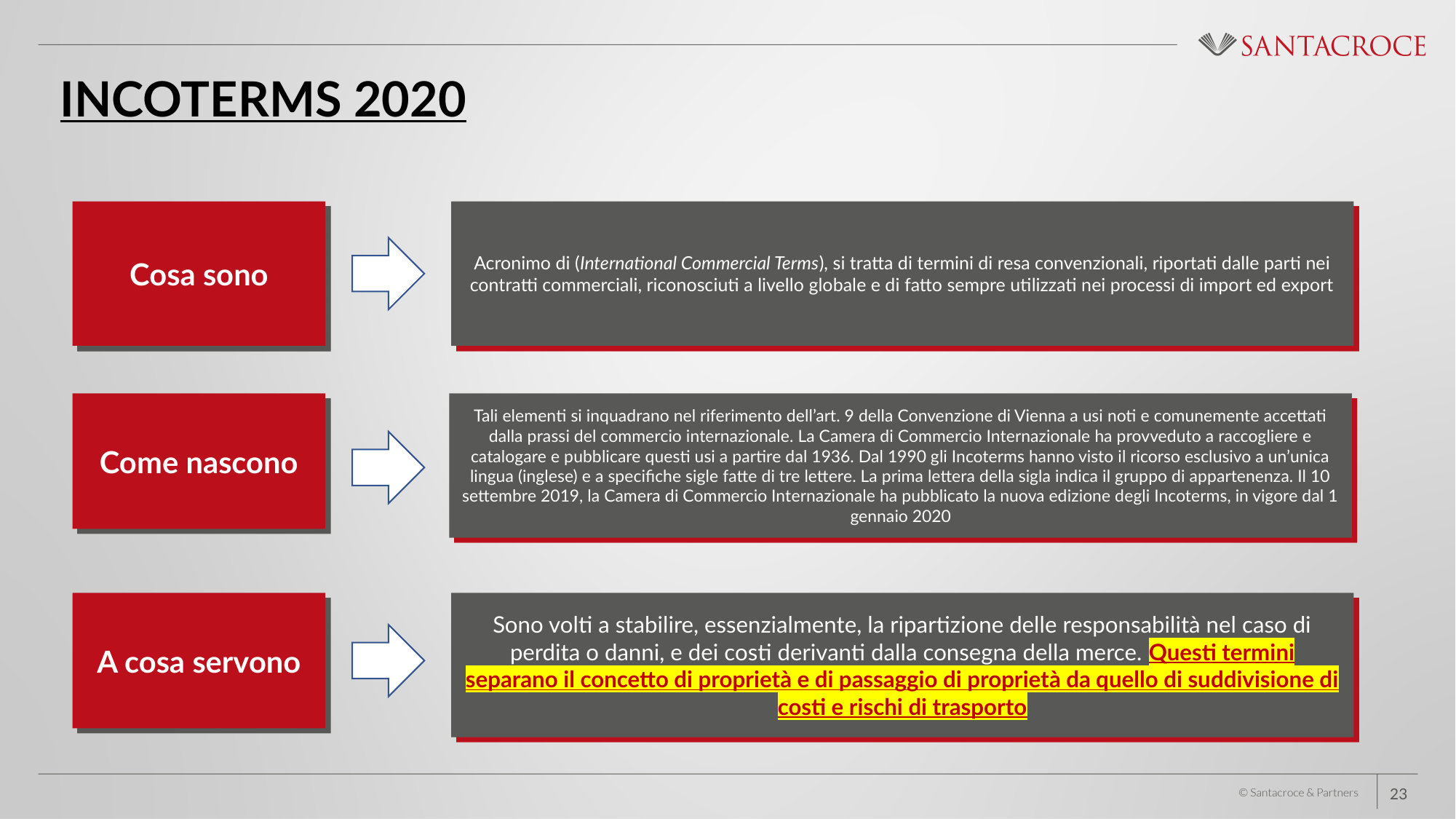

INCOTERMS 2020
Cosa sono
Acronimo di (International Commercial Terms), si tratta di termini di resa convenzionali, riportati dalle parti nei contratti commerciali, riconosciuti a livello globale e di fatto sempre utilizzati nei processi di import ed export

Come nascono
Tali elementi si inquadrano nel riferimento dell’art. 9 della Convenzione di Vienna a usi noti e comunemente accettati dalla prassi del commercio internazionale. La Camera di Commercio Internazionale ha provveduto a raccogliere e catalogare e pubblicare questi usi a partire dal 1936. Dal 1990 gli Incoterms hanno visto il ricorso esclusivo a un’unica lingua (inglese) e a specifiche sigle fatte di tre lettere. La prima lettera della sigla indica il gruppo di appartenenza. Il 10 settembre 2019, la Camera di Commercio Internazionale ha pubblicato la nuova edizione degli Incoterms, in vigore dal 1 gennaio 2020

A cosa servono
Sono volti a stabilire, essenzialmente, la ripartizione delle responsabilità nel caso di perdita o danni, e dei costi derivanti dalla consegna della merce. Questi termini separano il concetto di proprietà e di passaggio di proprietà da quello di suddivisione di costi e rischi di trasporto